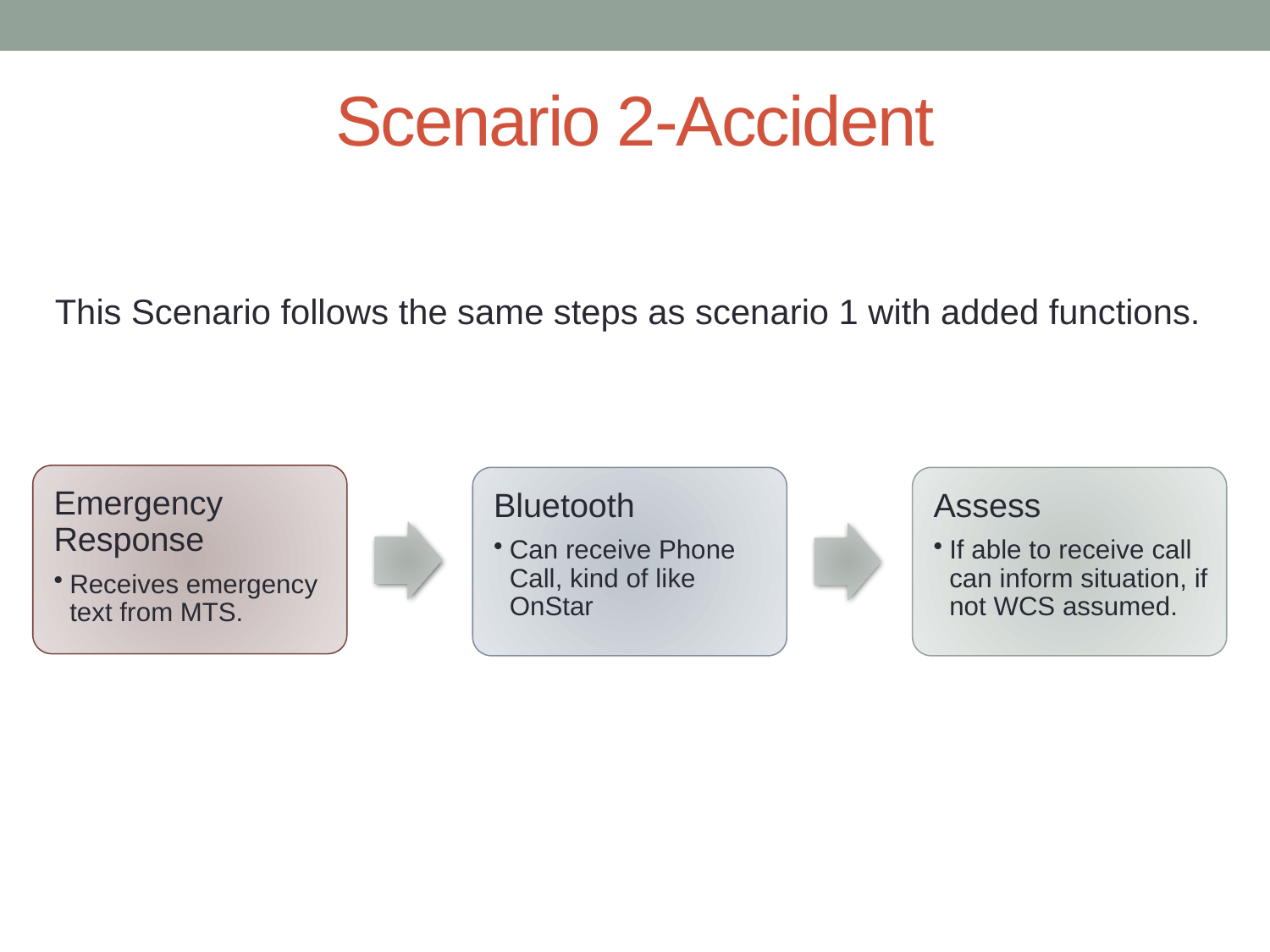

# Scenario 2-Accident
This Scenario follows the same steps as scenario 1 with added functions.
Emergency Response
Receives emergency text from MTS.

Bluetooth
Can receive Phone Call, kind of like OnStar

Assess
If able to receive call can inform situation, if not WCS assumed.